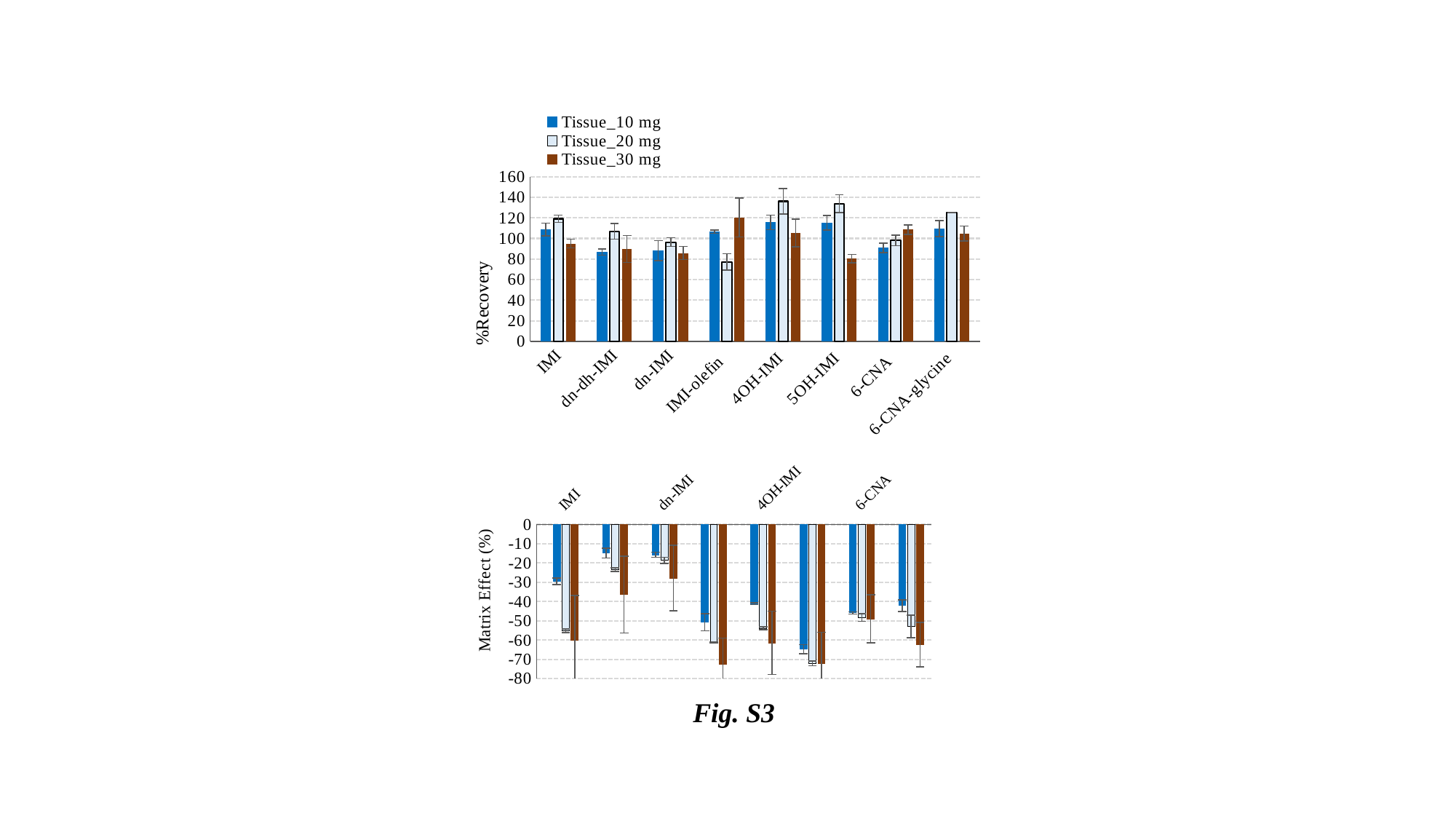

### Chart

| Category | Tissue_10 mg | Tissue_20 mg | Tissue_30 mg |
|---|---|---|---|
| IMI | 108.63973831782967 | 119.1207578743514 | 95.01601975592648 |
| dn-dh-IMI | 86.7294590245689 | 106.9415239172056 | 89.7507343655484 |
| dn-IMI | 88.11046374670485 | 96.3592280511131 | 85.82221873622275 |
| IMI-olefin   | 106.64534495085998 | 77.29976012482005 | 120.30432551841763 |
| 4OH-IMI  | 115.59212605360915 | 136.05250019610904 | 105.29919782749805 |
| 5OH-IMI  | 115.1620096565905 | 133.85679575664906 | 80.33598552469805 |
| 6-CNA   | 90.87918706770229 | 98.04489191897606 | 108.50664613450242 |
| 6-CNA-glycine  | 109.4972217454448 | 125.2459509551071 | 104.68688837202403 |

### Chart

| Category | ME_Mean | Tissue_10 mg | Tissue_20 mg | Tissue_30 mg |
|---|---|---|---|---|
| IMI | None | -29.500247169427247 | -55.22685649202868 | -60.035671523586885 |
| dn-dh-IMI | None | -14.92278670677006 | -23.46454279380074 | -36.44928570800713 |
| dn-IMI | None | -15.753176519679293 | -18.61157022683254 | -27.817234056863434 |
| IMI-olefin   | None | -50.81145573725363 | -61.13571445196378 | -72.48542780333501 |
| 4OH-IMI  | None | -41.140149155888665 | -53.89970717524541 | -61.47925162146137 |
| 5OH-IMI  | None | -64.6737564889568 | -72.04039291567119 | -72.17030202829068 |
| 6-CNA   | None | -45.91470482960025 | -48.24878515702612 | -48.96666514422009 |
| 6-CNA-glycine  | None | -42.08803800712714 | -52.86591802487905 | -62.34672778562941 |
Fig. S3